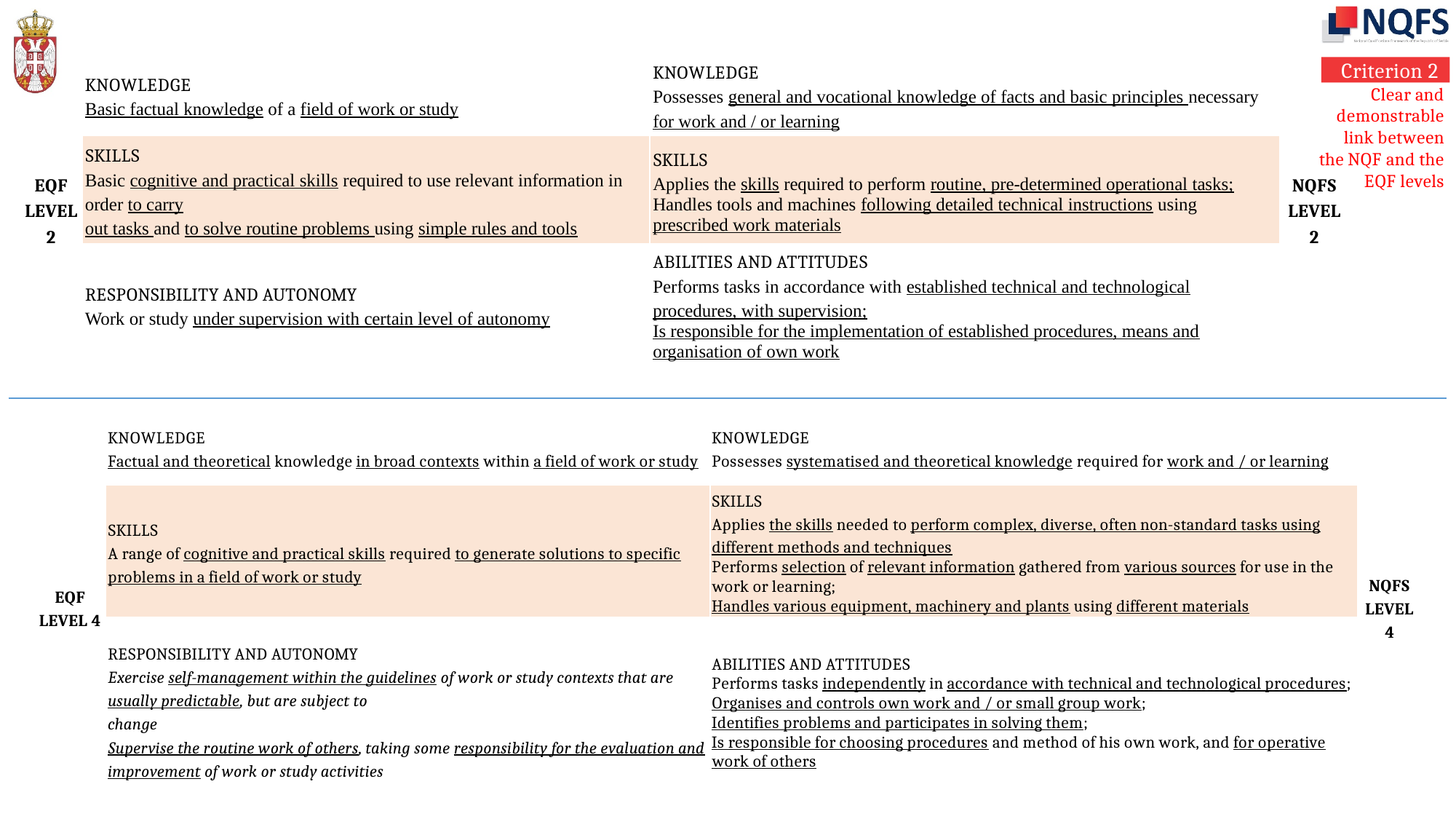

| EQF LEVEL 2 | KNOWLEDGE Basic factual knowledge of a field of work or study | KNOWLEDGE Possesses general and vocational knowledge of facts and basic principles necessary for work and / or learning | NQFS LEVEL 2 |
| --- | --- | --- | --- |
|  | SKILLS Basic cognitive and practical skills required to use relevant information in order to carry out tasks and to solve routine problems using simple rules and tools | SKILLS Applies the skills required to perform routine, pre-determined operational tasks; Handles tools and machines following detailed technical instructions using prescribed work materials |  |
|  | RESPONSIBILITY AND AUTONOMY Work or study under supervision with certain level of autonomy | ABILITIES AND ATTITUDES Performs tasks in accordance with established technical and technological procedures, with supervision; Is responsible for the implementation of established procedures, means and organisation of own work |  |
| EQF LEVEL 4 | KNOWLEDGE Factual and theoretical knowledge in broad contexts within a field of work or study | KNOWLEDGE Possesses systematised and theoretical knowledge required for work and / or learning | NQFS LEVEL 4 |
| --- | --- | --- | --- |
|  | SKILLS A range of cognitive and practical skills required to generate solutions to specific problems in a field of work or study | SKILLS Applies the skills needed to perform complex, diverse, often non-standard tasks using different methods and techniques Performs selection of relevant information gathered from various sources for use in the work or learning; Handles various equipment, machinery and plants using different materials |  |
|  | RESPONSIBILITY AND AUTONOMY Exercise self-management within the guidelines of work or study contexts that are usually predictable, but are subject to change Supervise the routine work of others, taking some responsibility for the evaluation and improvement of work or study activities | ABILITIES AND ATTITUDES Performs tasks independently in accordance with technical and technological procedures; Organises and controls own work and / or small group work; Identifies problems and participates in solving them; Is responsible for choosing procedures and method of his own work, and for operative work of others |  |